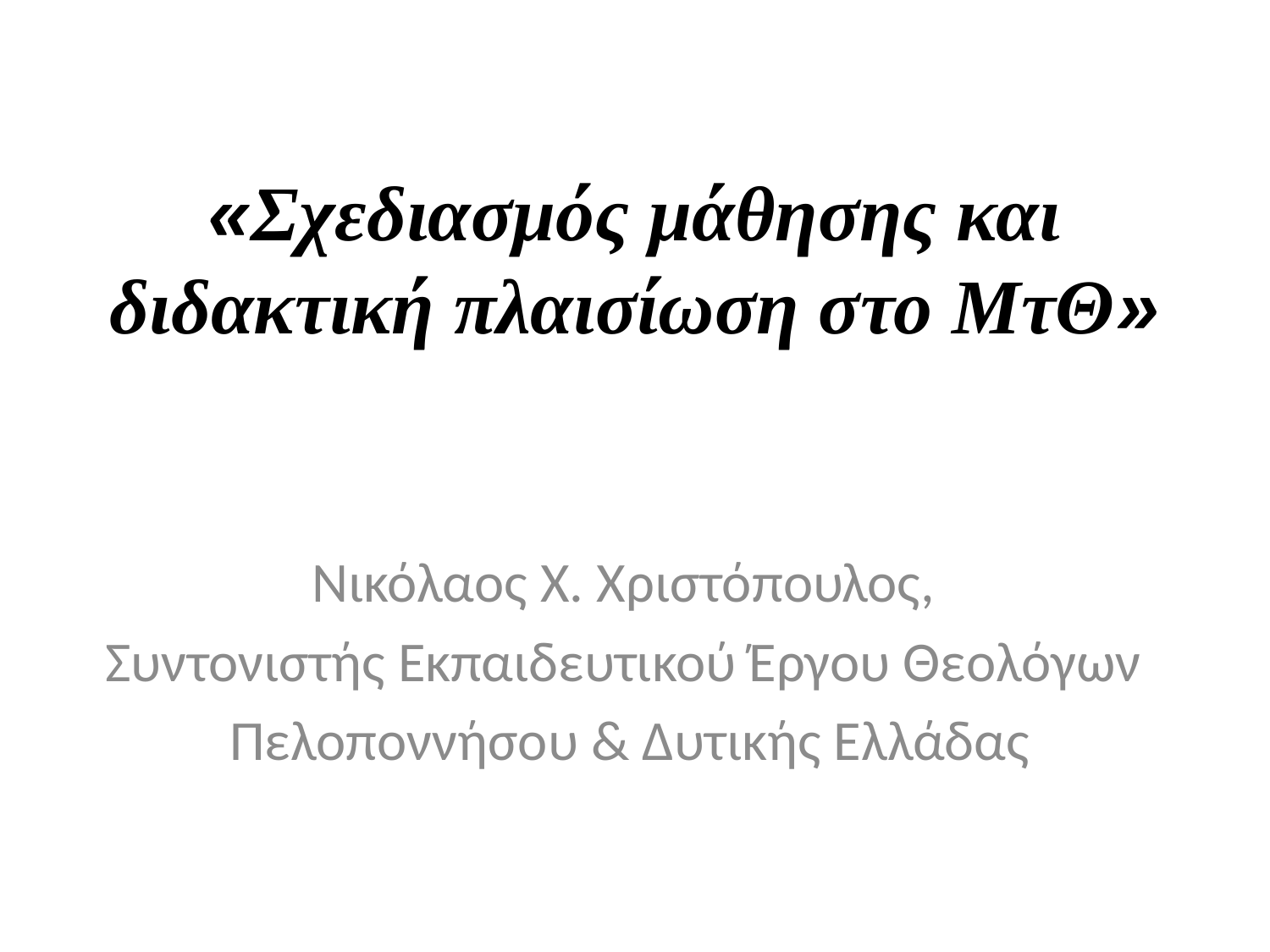

# «Σχεδιασμός μάθησης και διδακτική πλαισίωση στο ΜτΘ»
Νικόλαος Χ. Χριστόπουλος,
Συντονιστής Εκπαιδευτικού Έργου Θεολόγων
Πελοποννήσου & Δυτικής Ελλάδας